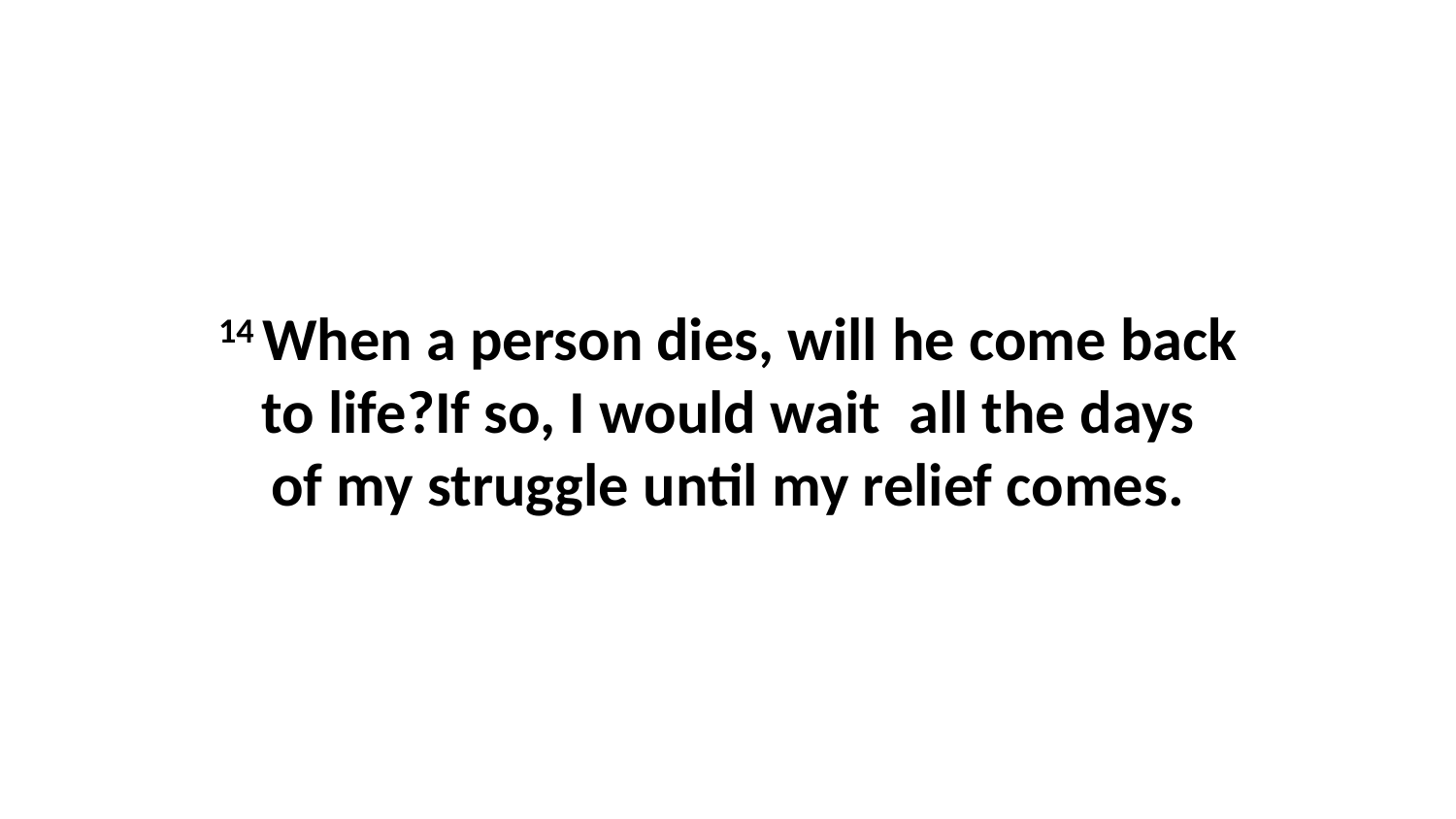

14 When a person dies, will he come back to life?If so, I would wait  all the days of my struggle until my relief comes.